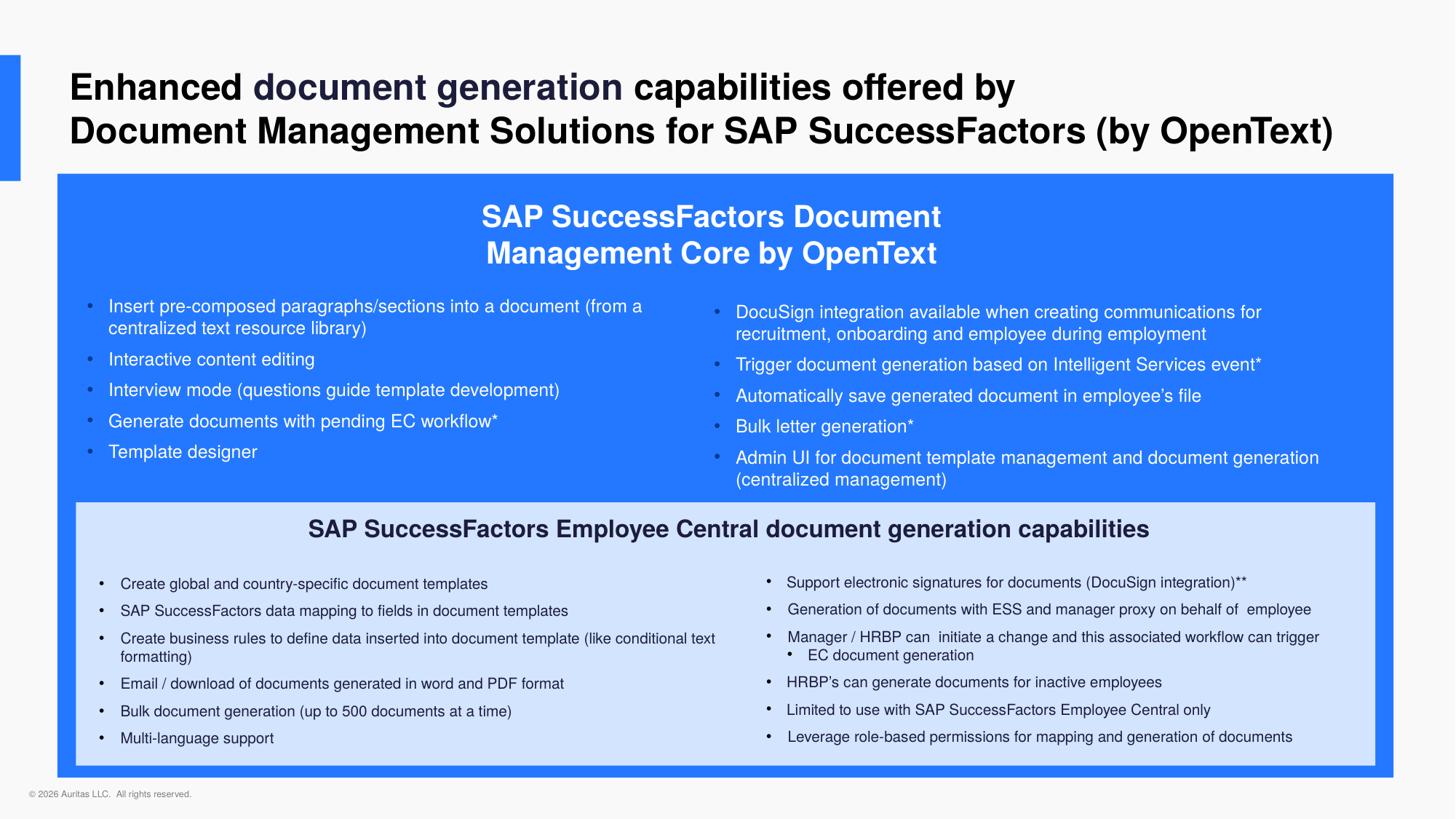

Enhanced document generation capabilities offered by
Document Management Solutions for SAP SuccessFactors (by OpenText)

SAP SuccessFactors Document Management Core by OpenText
Insert pre-composed paragraphs/sections into a document (from a centralized text resource library)
Interactive content editing
Interview mode (questions guide template development)
Generate documents with pending EC workflow*
Template designer
DocuSign integration available when creating communications for recruitment, onboarding and employee during employment
Trigger document generation based on Intelligent Services event*
Automatically save generated document in employee’s file
Bulk letter generation*
Admin UI for document template management and document generation (centralized management)
SAP SuccessFactors Employee Central document generation capabilities

Support electronic signatures for documents (DocuSign integration)**
Generation of documents with ESS and manager proxy on behalf of  employee
Manager / HRBP can  initiate a change and this associated workflow can trigger
EC document generation
HRBP’s can generate documents for inactive employees
Limited to use with SAP SuccessFactors Employee Central only
Leverage role-based permissions for mapping and generation of documents
Create global and country-specific document templates
SAP SuccessFactors data mapping to fields in document templates
Create business rules to define data inserted into document template (like conditional text formatting)
Email / download of documents generated in word and PDF format
Bulk document generation (up to 500 documents at a time)
Multi-language support